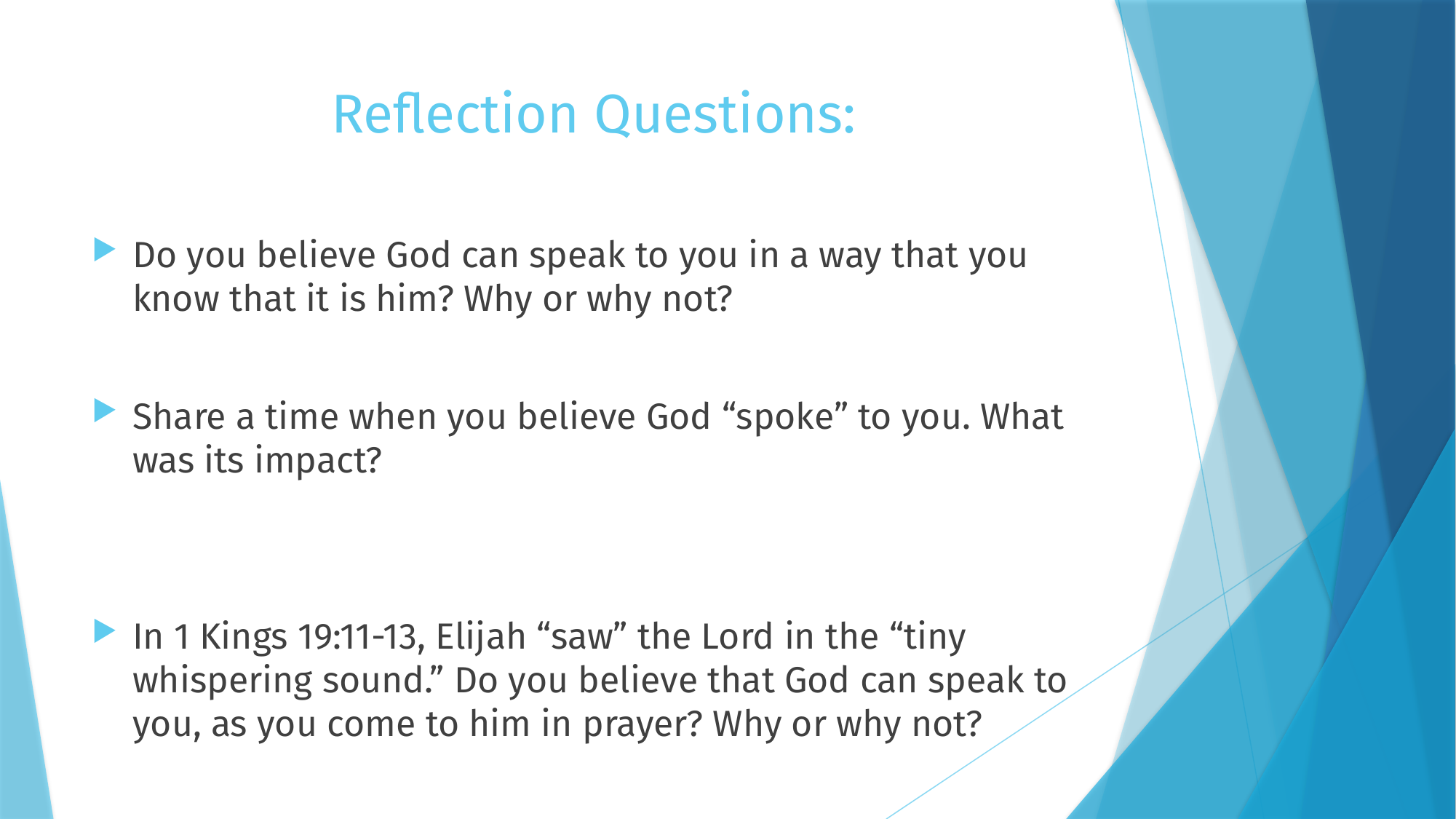

# Reflection Questions:

Do you believe God can speak to you in a way that you know that it is him? Why or why not?

Share a time when you believe God “spoke” to you. What was its impact?

In 1 Kings 19:11-13, Elijah “saw” the Lord in the “tiny whispering sound.” Do you believe that God can speak to you, as you come to him in prayer? Why or why not?